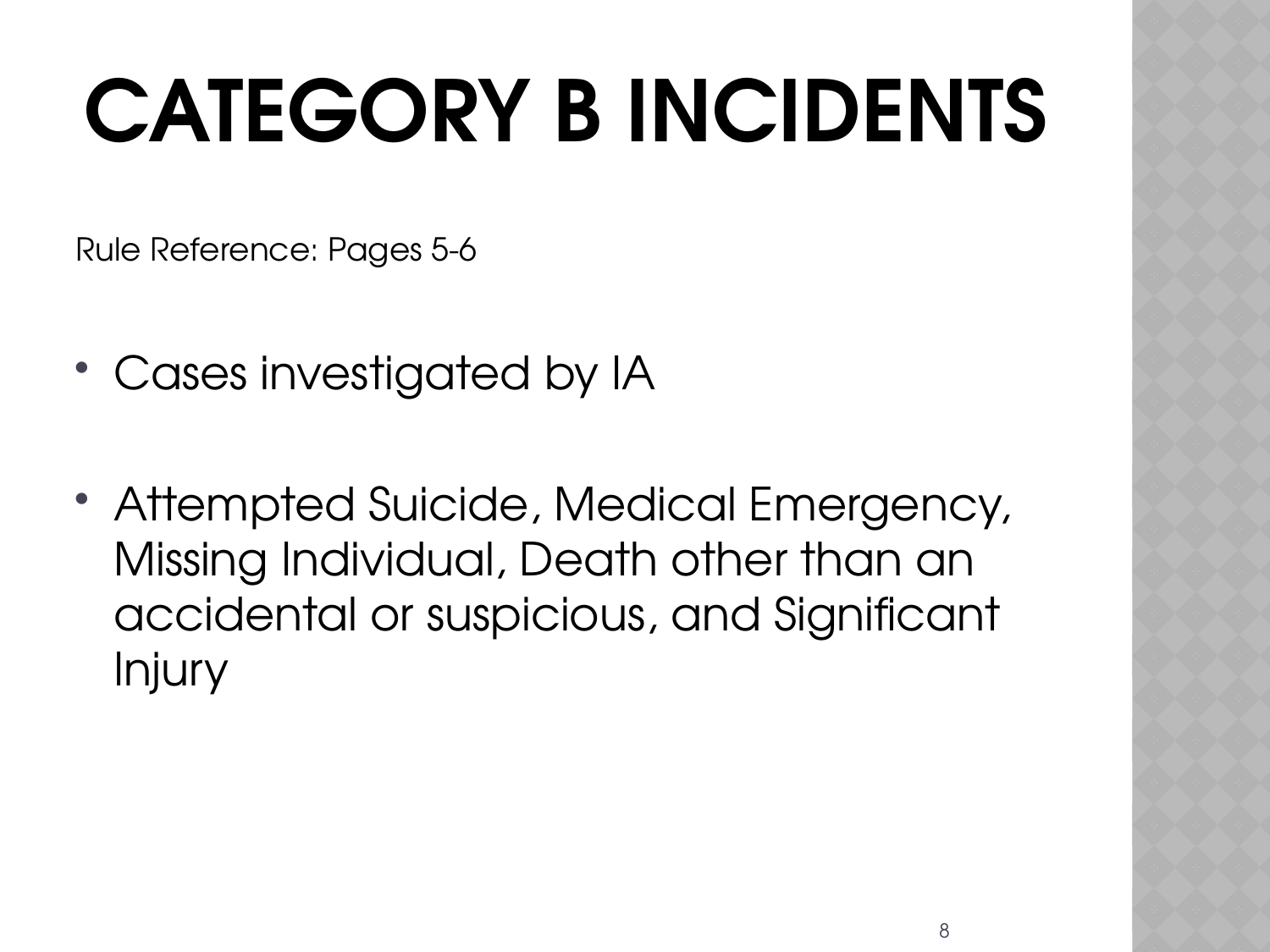

# Category B Incidents
Rule Reference: Pages 5-6

Cases investigated by IA

Attempted Suicide, Medical Emergency, Missing Individual, Death other than an accidental or suspicious, and Significant Injury
8